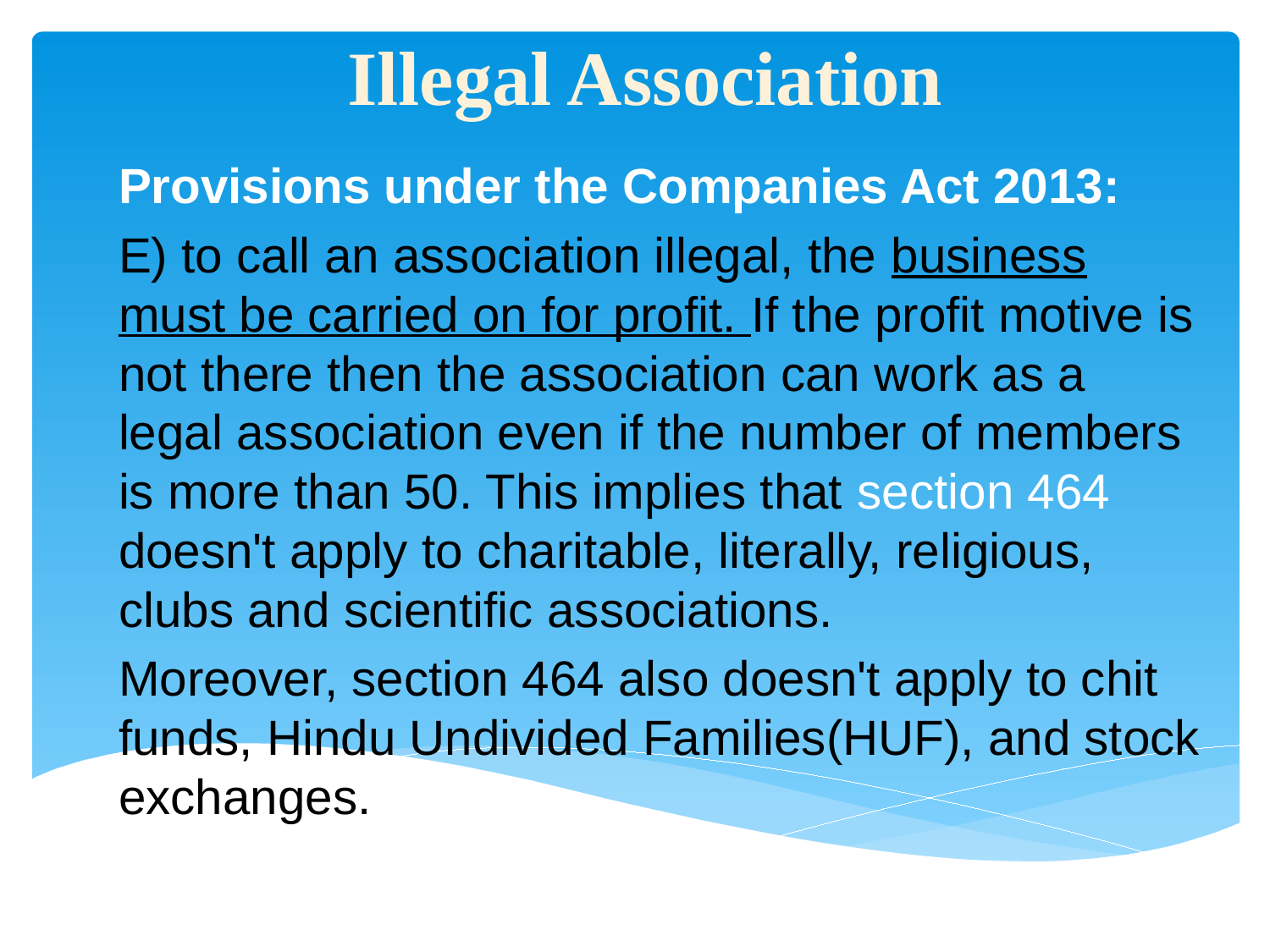

# Illegal Association
Provisions under the Companies Act 2013:
E) to call an association illegal, the business must be carried on for profit. If the profit motive is not there then the association can work as a legal association even if the number of members is more than 50. This implies that section 464  doesn't apply to charitable, literally, religious, clubs and scientific associations.
Moreover, section 464 also doesn't apply to chit funds, Hindu Undivided Families(HUF), and stock exchanges.